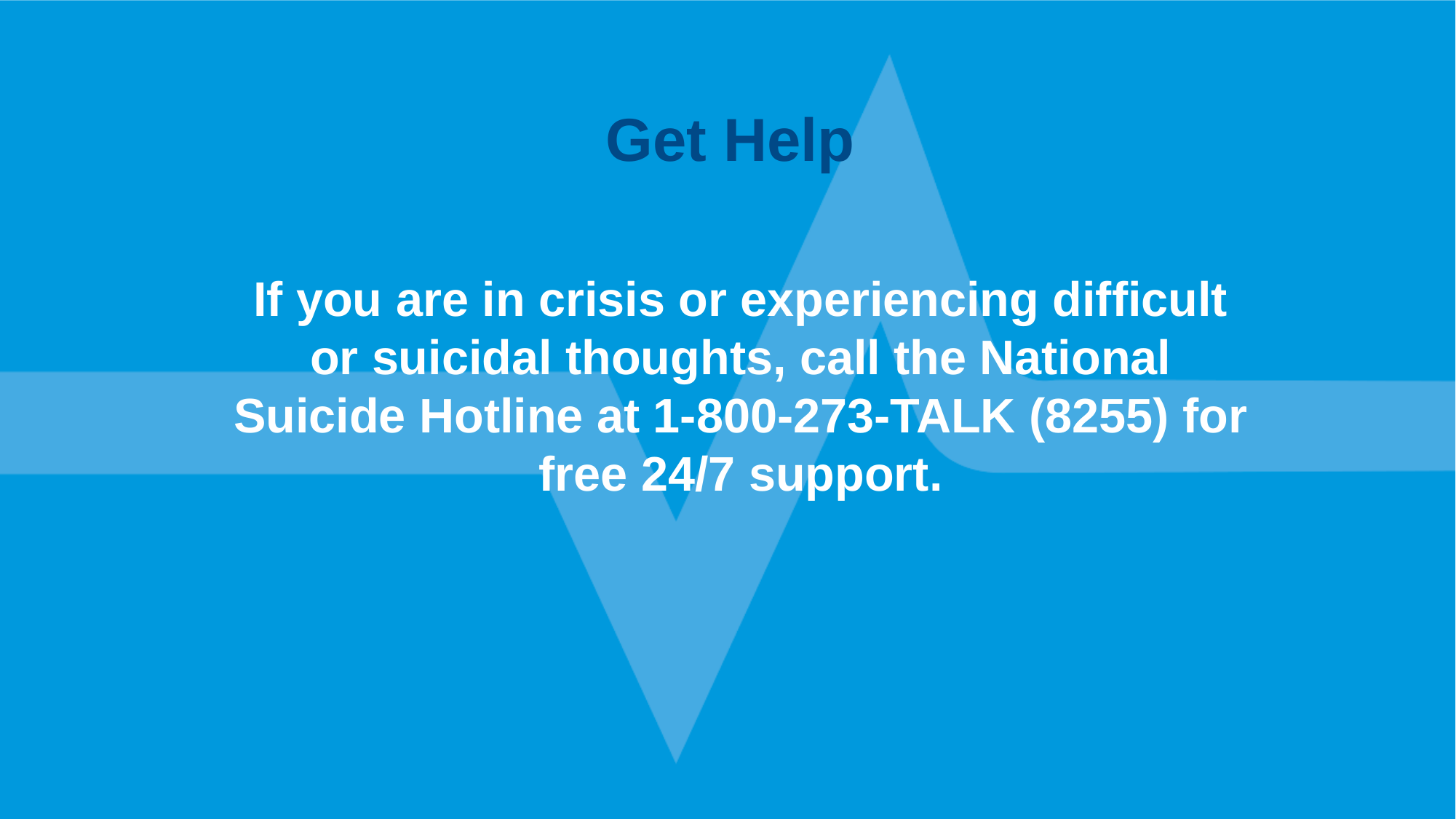

Get Help
If you are in crisis or experiencing difficult or suicidal thoughts, call the National Suicide Hotline at 1-800-273-TALK (8255) for free 24/7 support.